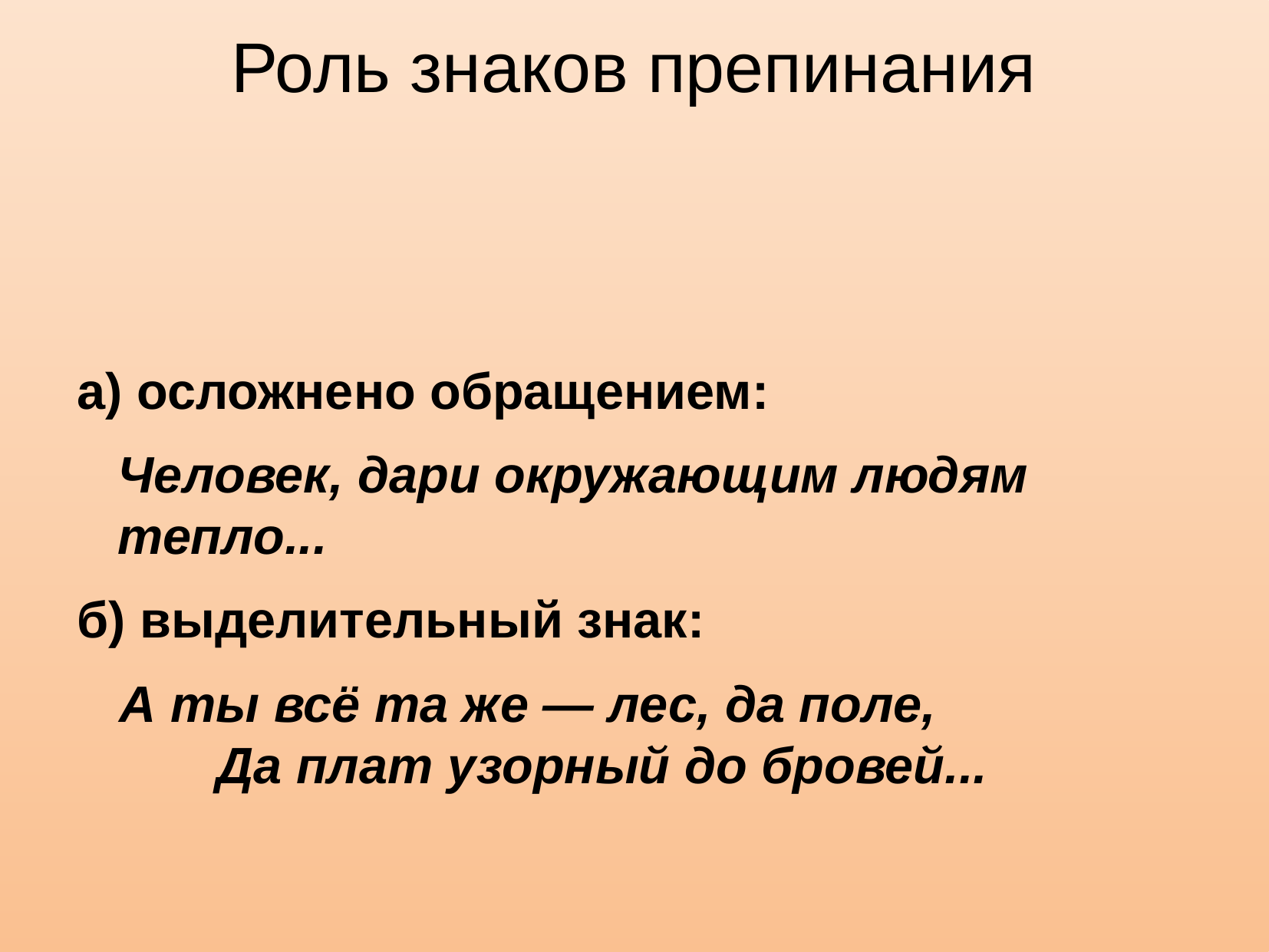

Роль знаков препинания
а) осложнено обращением:
	Человек, дари окружающим людям тепло...
б) выделительный знак:
   А ты всё та же — лес, да поле,                          Да плат узорный до бровей...